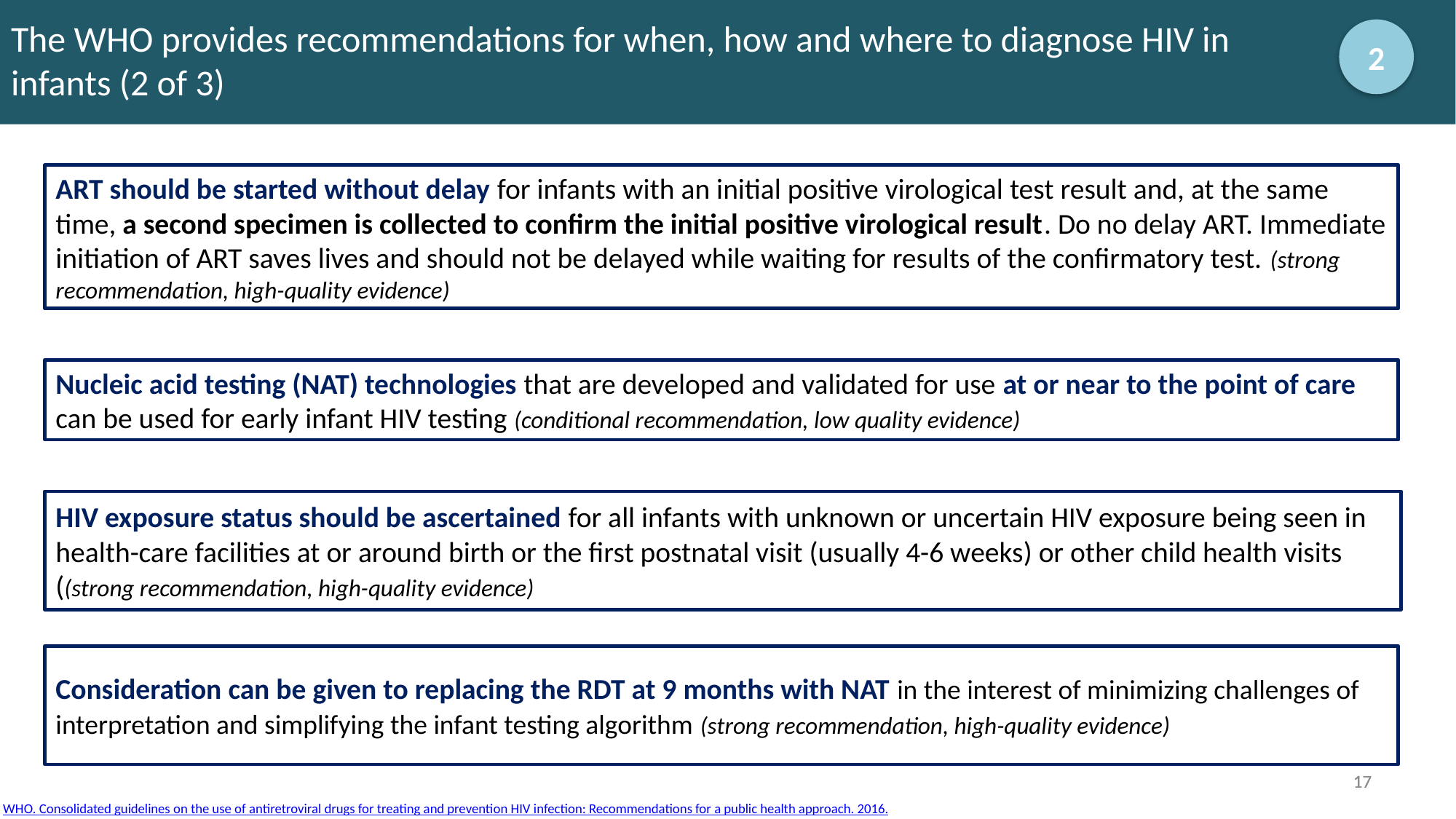

# The WHO provides recommendations for when, how and where to diagnose HIV in infants (2 of 3)
2
ART should be started without delay for infants with an initial positive virological test result and, at the same time, a second specimen is collected to confirm the initial positive virological result. Do no delay ART. Immediate initiation of ART saves lives and should not be delayed while waiting for results of the confirmatory test. (strong recommendation, high-quality evidence)

Nucleic acid testing (NAT) technologies that are developed and validated for use at or near to the point of care can be used for early infant HIV testing (conditional recommendation, low quality evidence)
HIV exposure status should be ascertained for all infants with unknown or uncertain HIV exposure being seen in health-care facilities at or around birth or the first postnatal visit (usually 4-6 weeks) or other child health visits ((strong recommendation, high-quality evidence)
Consideration can be given to replacing the RDT at 9 months with NAT in the interest of minimizing challenges of interpretation and simplifying the infant testing algorithm (strong recommendation, high-quality evidence)
17
17
WHO. Consolidated guidelines on the use of antiretroviral drugs for treating and prevention HIV infection: Recommendations for a public health approach. 2016.